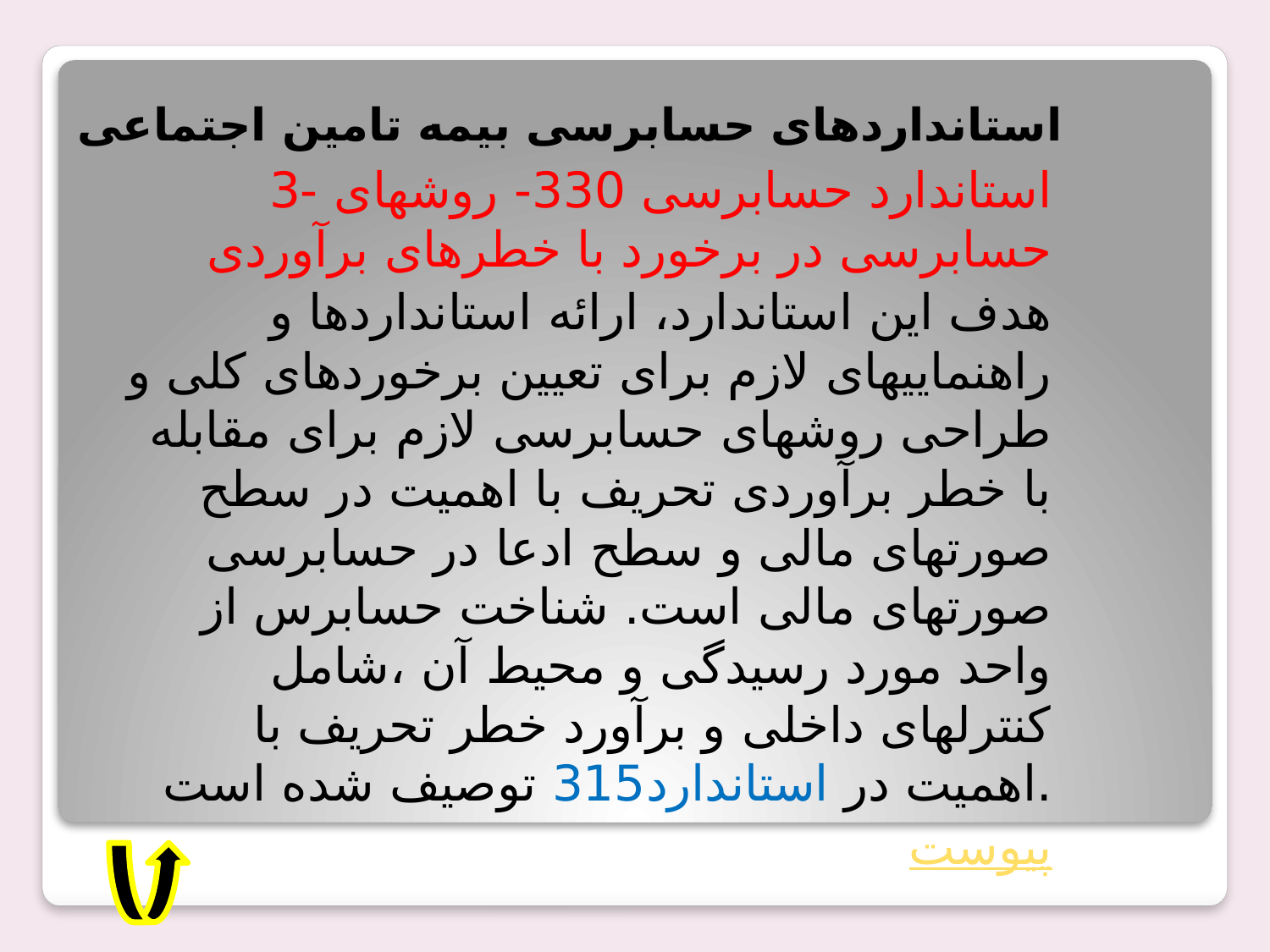

# استانداردهای حسابرسی بیمه تامین اجتماعی
3- استاندارد حسابرسی 330- روشهای حسابرسی در برخورد با خطرهای برآوردی
هدف این استاندارد، ارائه استانداردها و راهنماییهای لازم برای تعیین برخوردهای کلی و طراحی روشهای حسابرسی لازم برای مقابله با خطر برآوردی تحریف با اهمیت در سطح صورتهای مالی و سطح ادعا در حسابرسی صورتهای مالی است. شناخت حسابرس از واحد مورد رسیدگی و محیط آن ،شامل کنترلهای داخلی و برآورد خطر تحریف با اهمیت در استاندارد315 توصیف شده است.
پیوست